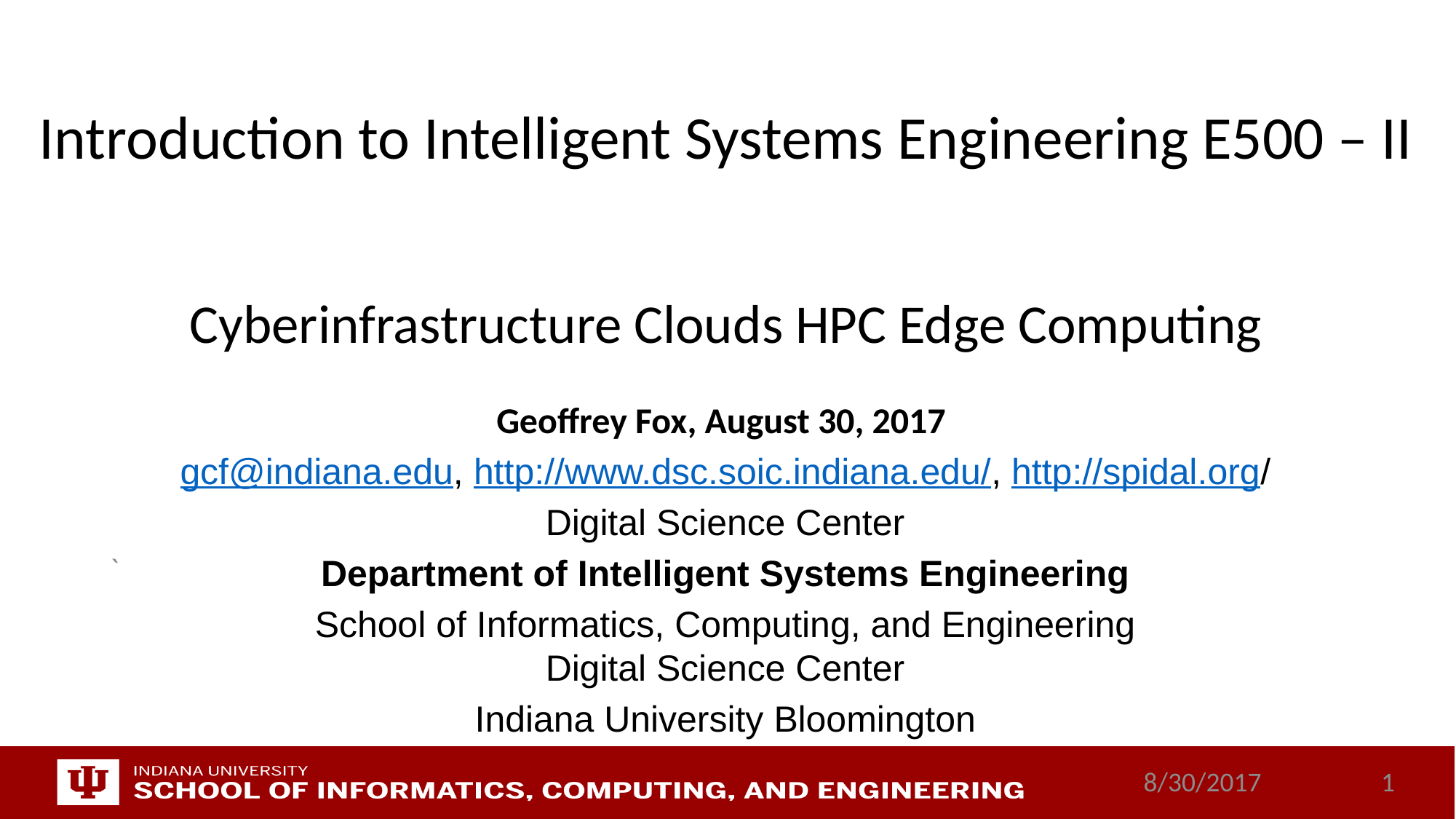

# Introduction to Intelligent Systems Engineering E500 – II Cyberinfrastructure Clouds HPC Edge Computing
Geoffrey Fox, August 30, 2017
gcf@indiana.edu, http://www.dsc.soic.indiana.edu/, http://spidal.org/
Digital Science Center
Department of Intelligent Systems Engineering
School of Informatics, Computing, and Engineering
Digital Science Center
Indiana University Bloomington

`
8/30/2017
1